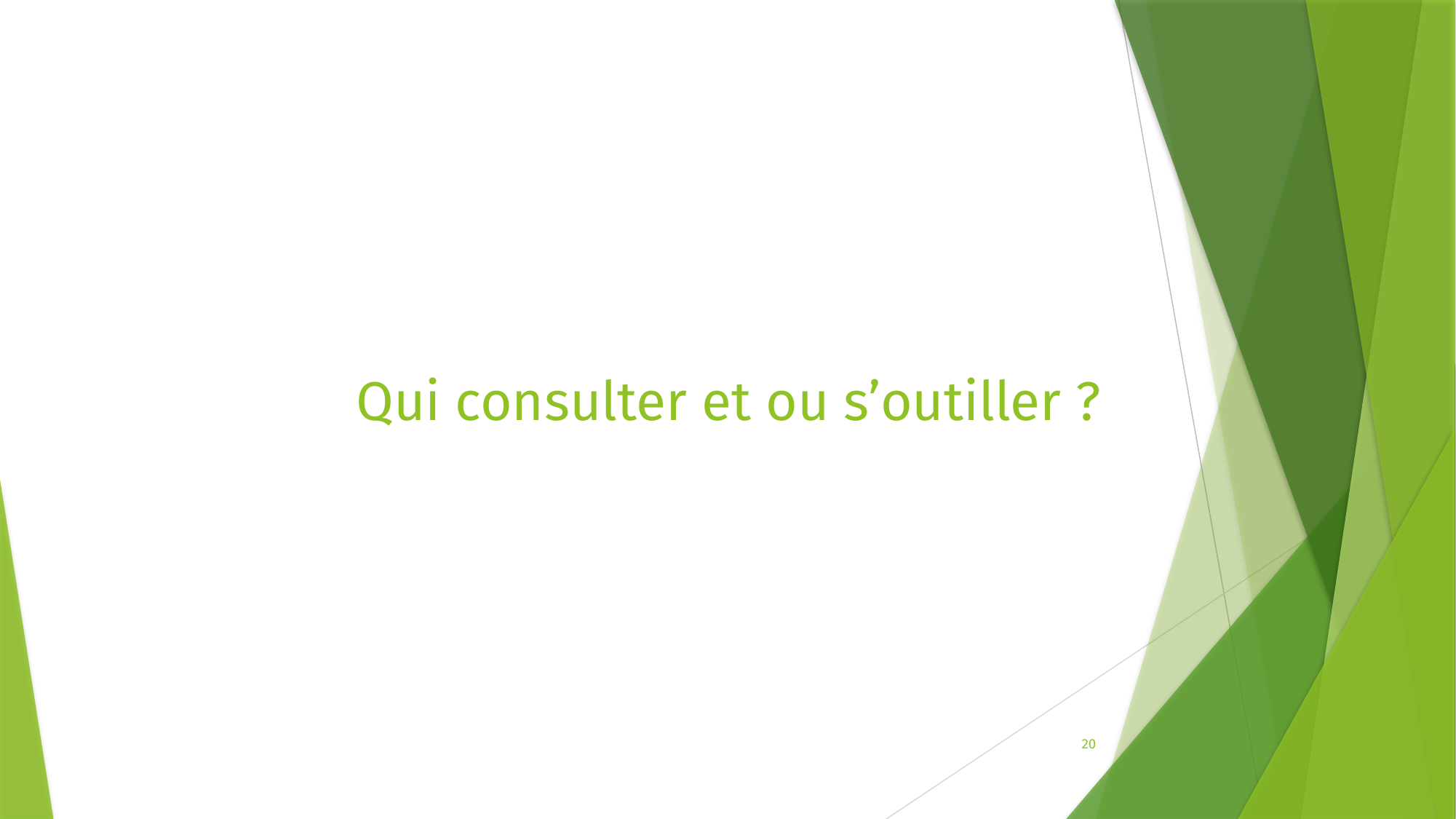

# Qui consulter et ou s’outiller ?
20